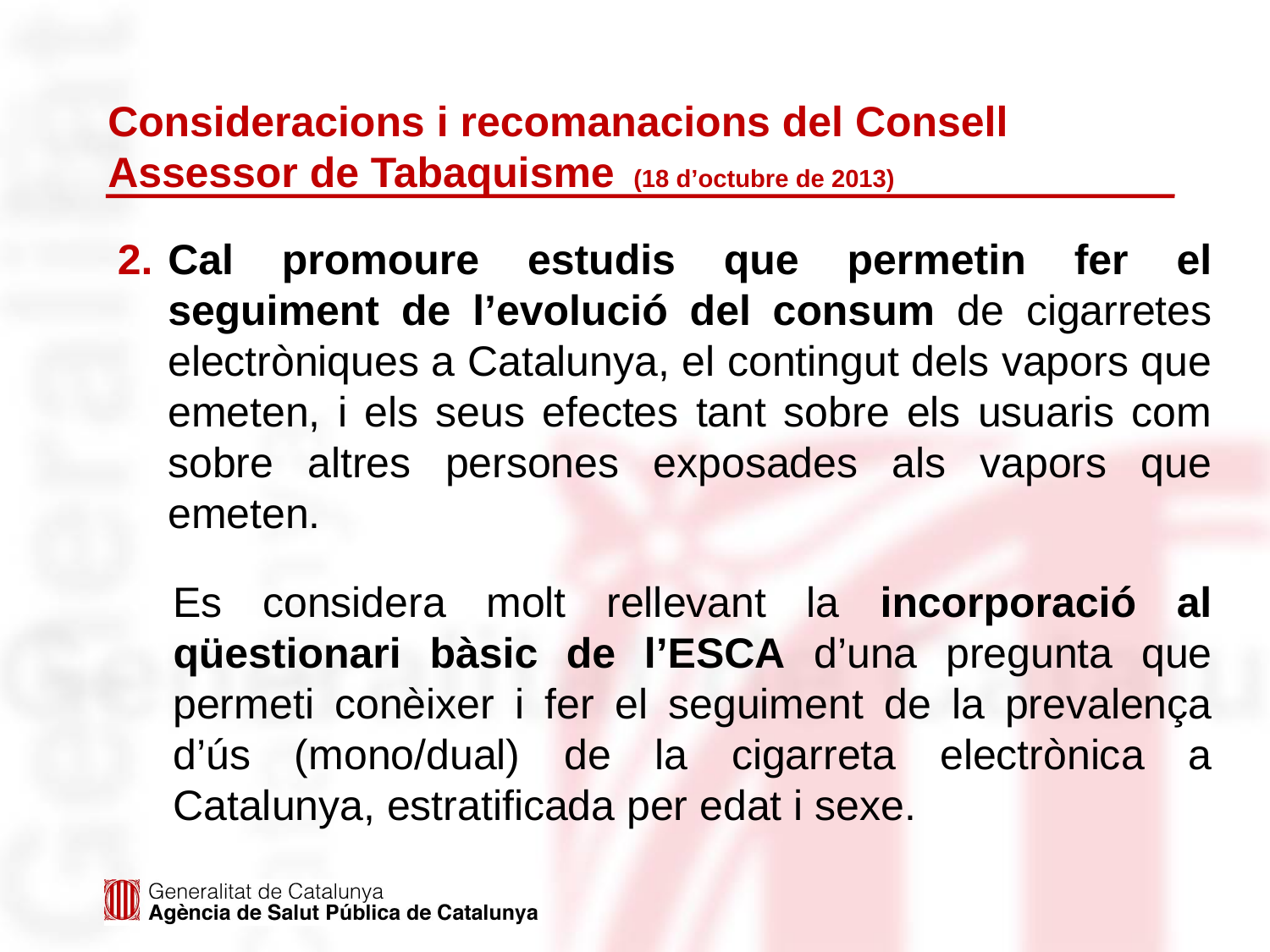

# Consideracions i recomanacions del Consell Assessor de Tabaquisme  (18 d’octubre de 2013)
Cal promoure estudis que permetin fer el seguiment de l’evolució del consum de cigarretes electròniques a Catalunya, el contingut dels vapors que emeten, i els seus efectes tant sobre els usuaris com sobre altres persones exposades als vapors que emeten.

Es considera molt rellevant la incorporació al qüestionari bàsic de l’ESCA d’una pregunta que permeti conèixer i fer el seguiment de la prevalença d’ús (mono/dual) de la cigarreta electrònica a Catalunya, estratificada per edat i sexe.